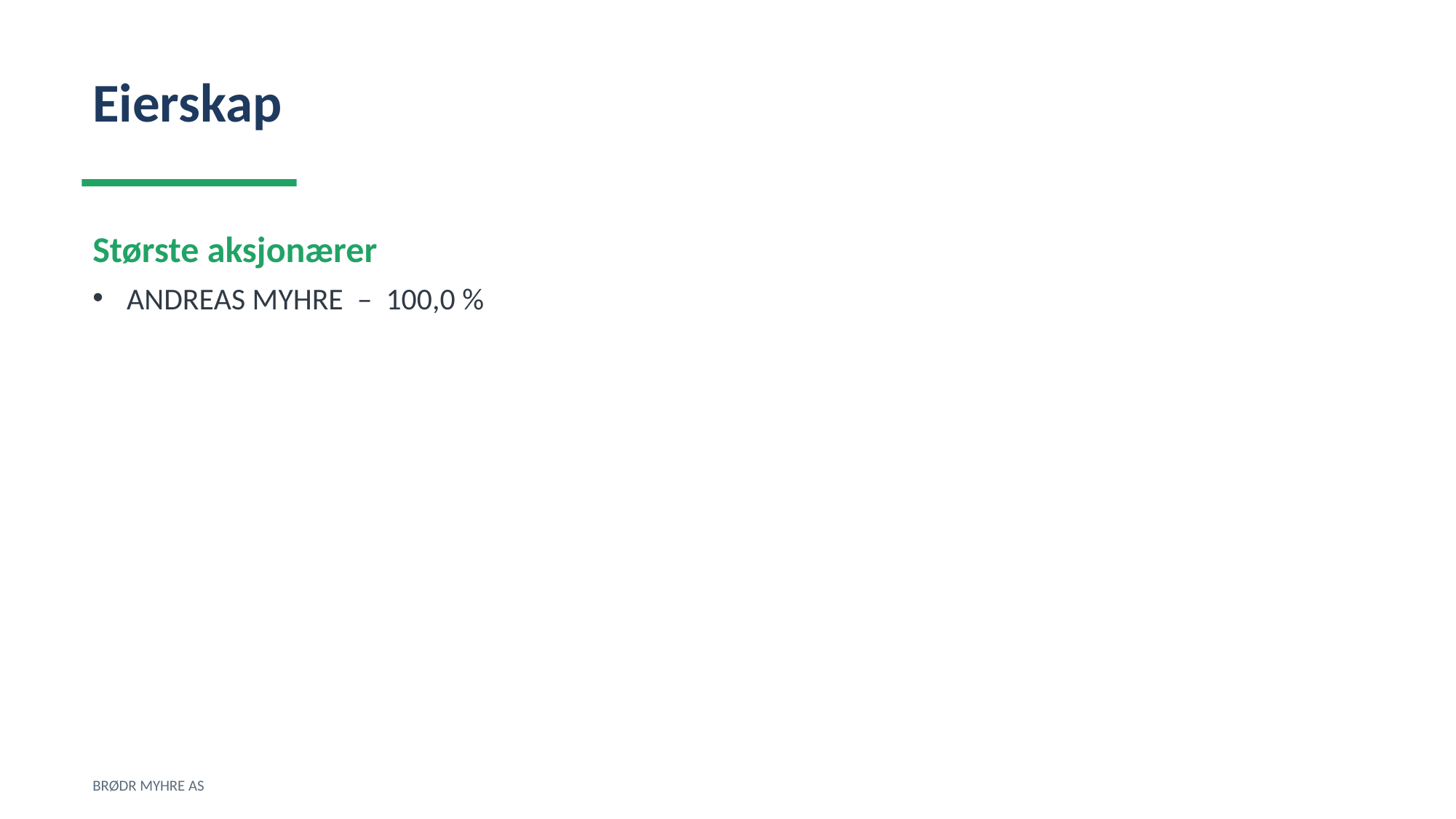

Eierskap

Største aksjonærer
ANDREAS MYHRE  –  100,0 %
BRØDR MYHRE AS